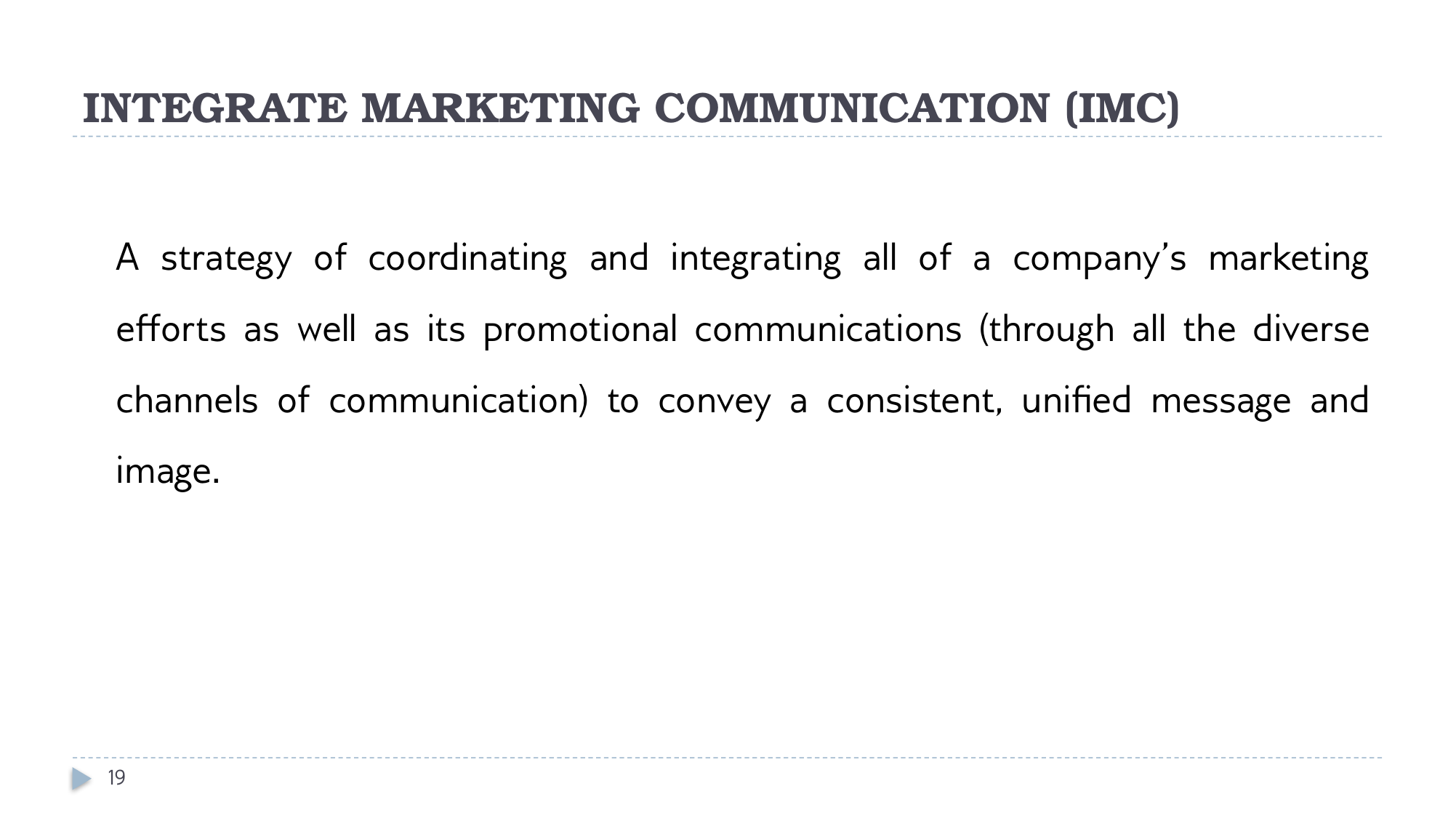

# INTEGRATE MARKETING COMMUNICATION (IMC)

	A strategy of coordinating and integrating all of a company’s marketing efforts as well as its promotional communications (through all the diverse channels of communication) to convey a consistent, unified message and image.
19